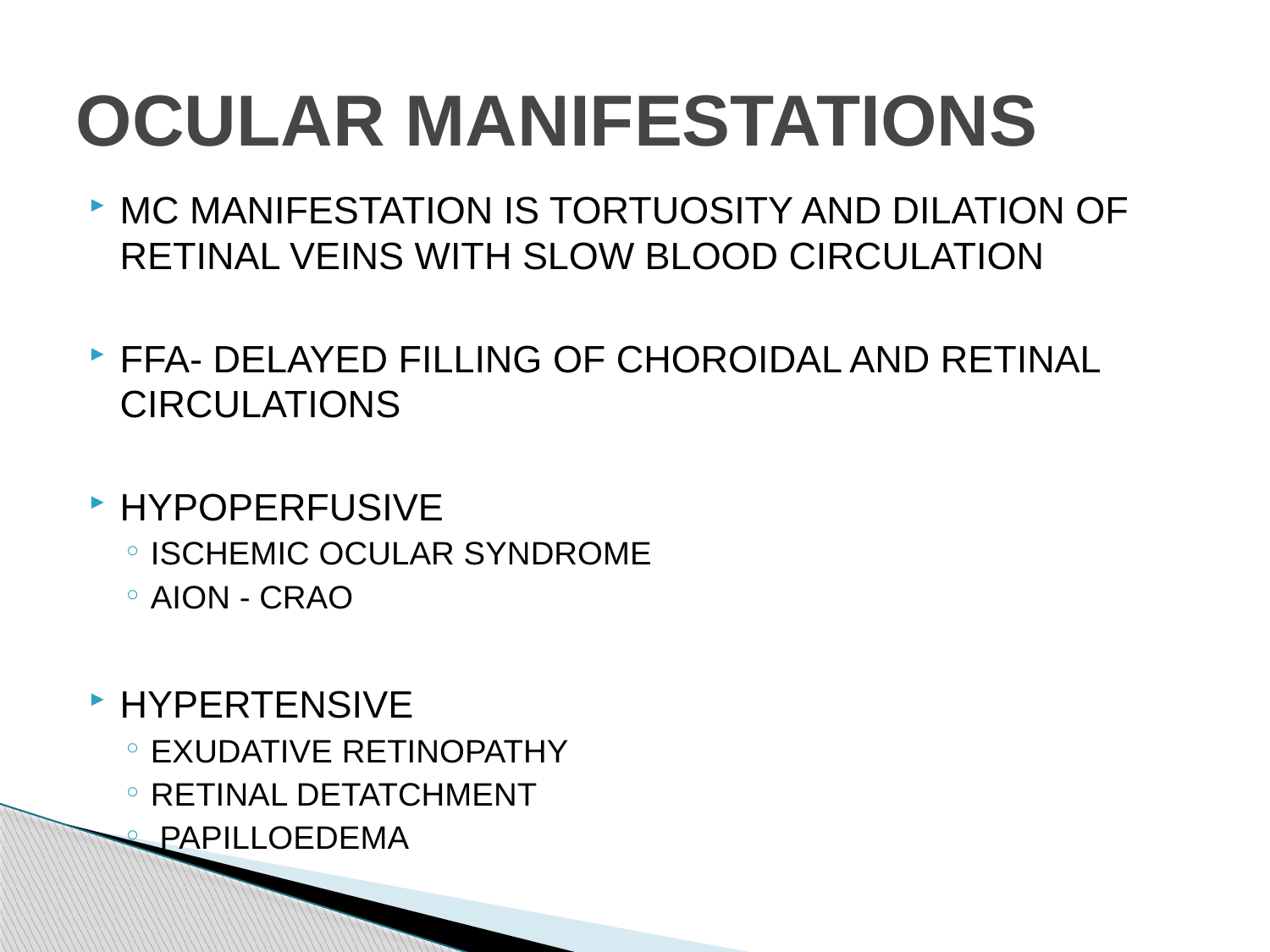

# OCULAR MANIFESTATIONS
MC MANIFESTATION IS TORTUOSITY AND DILATION OF RETINAL VEINS WITH SLOW BLOOD CIRCULATION

FFA- DELAYED FILLING OF CHOROIDAL AND RETINAL CIRCULATIONS

HYPOPERFUSIVE
ISCHEMIC OCULAR SYNDROME
AION - CRAO

HYPERTENSIVE
EXUDATIVE RETINOPATHY
RETINAL DETATCHMENT
 PAPILLOEDEMA